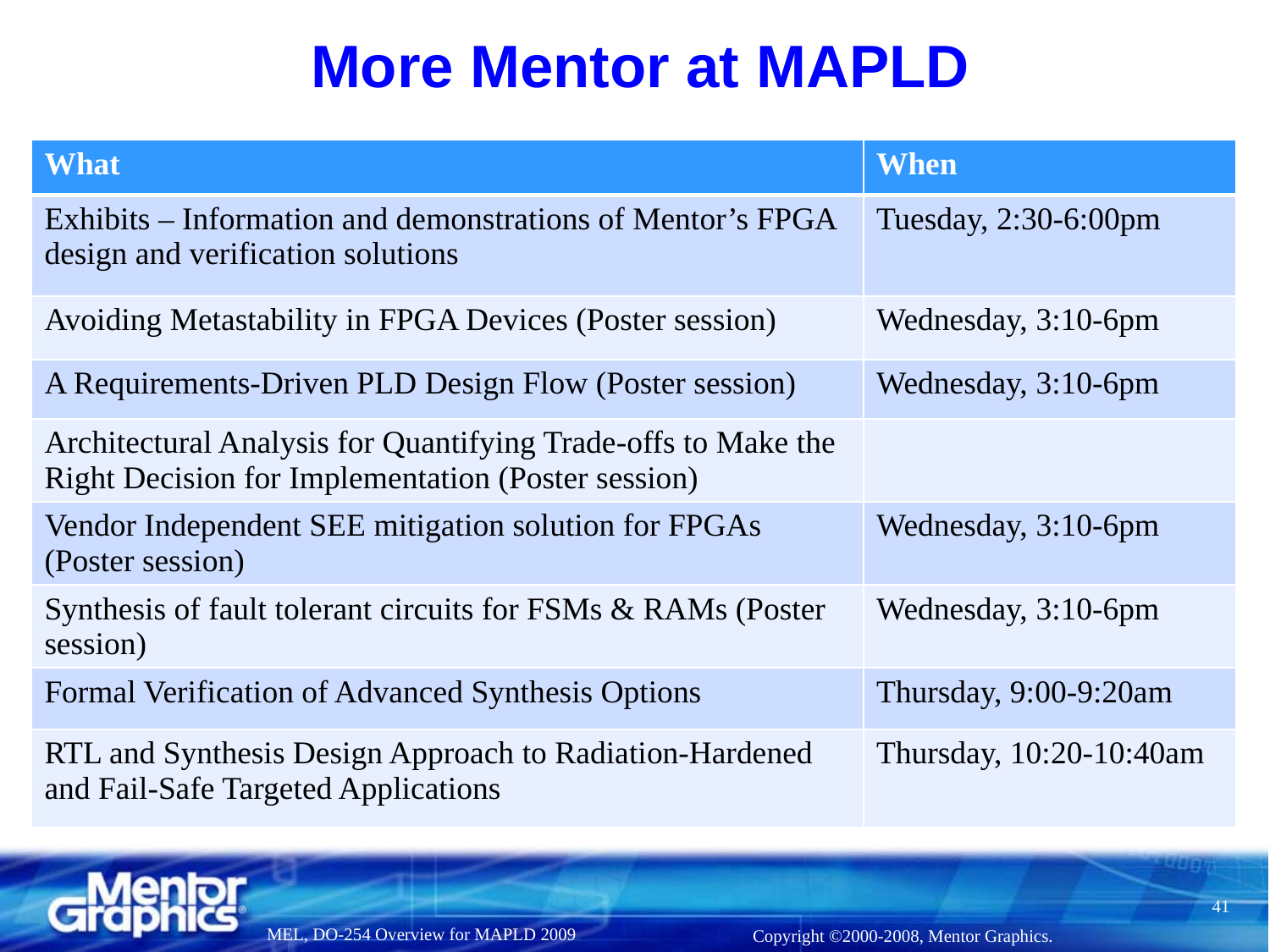

# More Mentor at MAPLD
| What | When |
| --- | --- |
| Exhibits – Information and demonstrations of Mentor’s FPGA design and verification solutions | Tuesday, 2:30-6:00pm |
| Avoiding Metastability in FPGA Devices (Poster session) | Wednesday, 3:10-6pm |
| A Requirements-Driven PLD Design Flow (Poster session) | Wednesday, 3:10-6pm |
| Architectural Analysis for Quantifying Trade-offs to Make the Right Decision for Implementation (Poster session) |  |
| Vendor Independent SEE mitigation solution for FPGAs (Poster session) | Wednesday, 3:10-6pm |
| Synthesis of fault tolerant circuits for FSMs & RAMs (Poster session) | Wednesday, 3:10-6pm |
| Formal Verification of Advanced Synthesis Options | Thursday, 9:00-9:20am |
| RTL and Synthesis Design Approach to Radiation-Hardened and Fail-Safe Targeted Applications | Thursday, 10:20-10:40am |
41
MEL, DO-254 Overview for MAPLD 2009